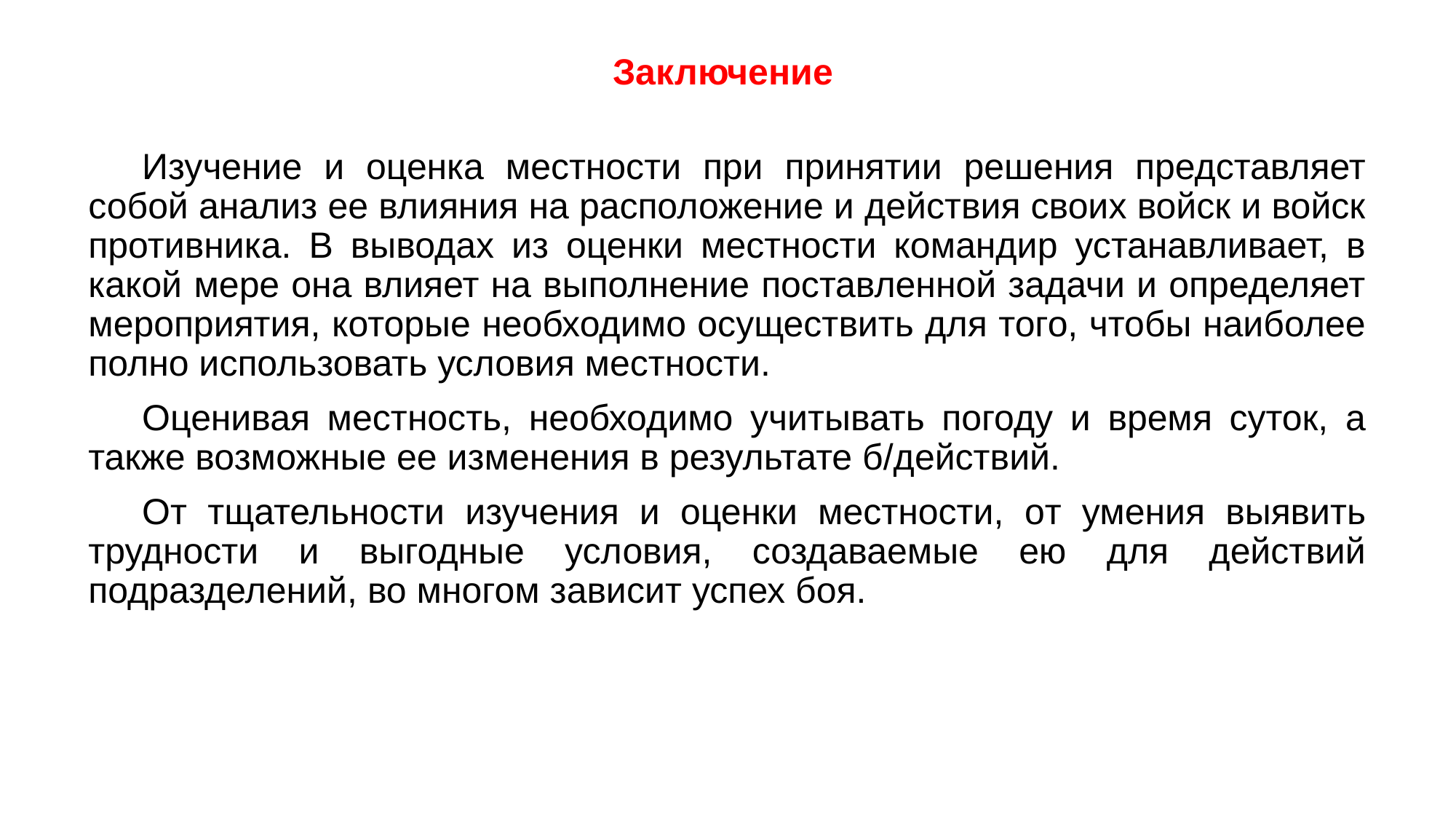

# Заключение
Изучение и оценка местности при принятии решения представляет собой анализ ее влияния на расположение и действия своих войск и войск противника. В выводах из оценки местности командир устанавливает, в какой мере она влияет на выполнение поставленной задачи и определяет мероприятия, которые необходимо осуществить для того, чтобы наиболее полно использовать условия местности.
Оценивая местность, необходимо учитывать погоду и время суток, а также возможные ее изменения в результате б/действий.
От тщательности изучения и оценки местности, oт умения выявить трудности и выгодные условия, создаваемые ею для действий подразделений, во многом зависит успех боя.